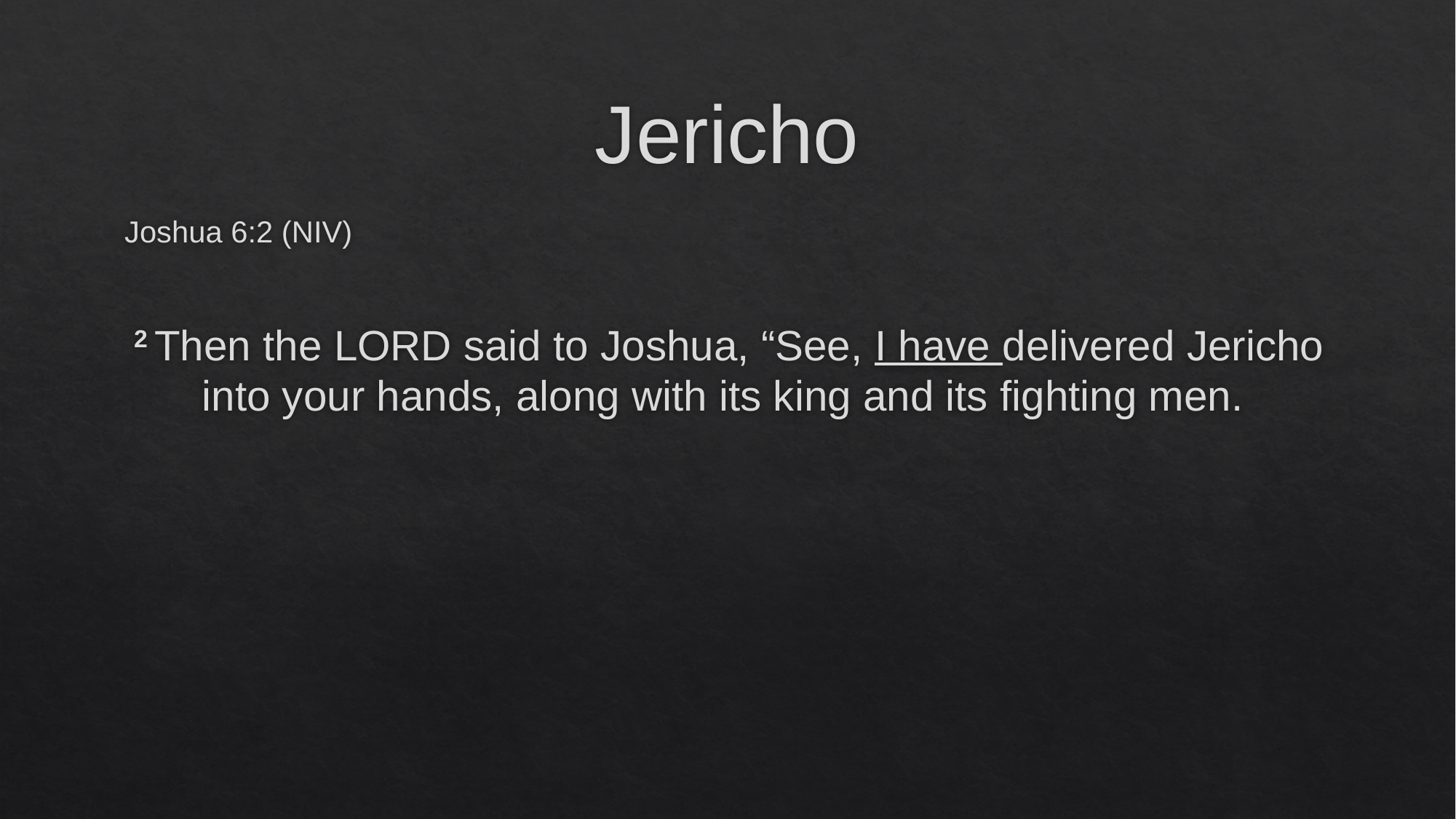

# Jericho
Joshua 6:2 (NIV)

2 Then the Lord said to Joshua, “See, I have delivered Jericho into your hands, along with its king and its fighting men.